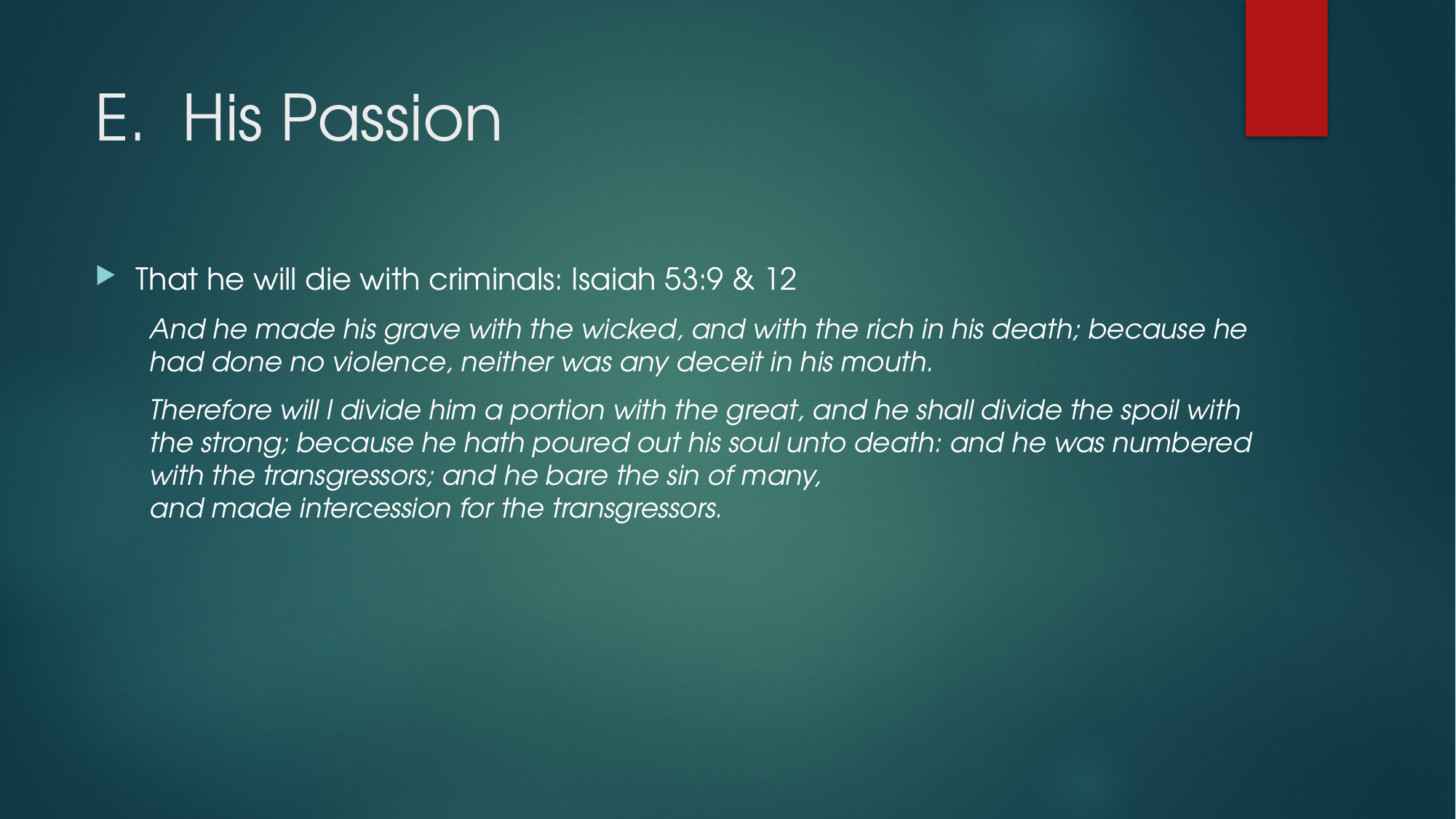

# E.  His Passion
That he will die with criminals: Isaiah 53:9 & 12
And he made his grave with the wicked, and with the rich in his death; because he had done no violence, neither was any deceit in his mouth.
Therefore will I divide him a portion with the great, and he shall divide the spoil with the strong; because he hath poured out his soul unto death: and he was numbered with the transgressors; and he bare the sin of many,
and made intercession for the transgressors.